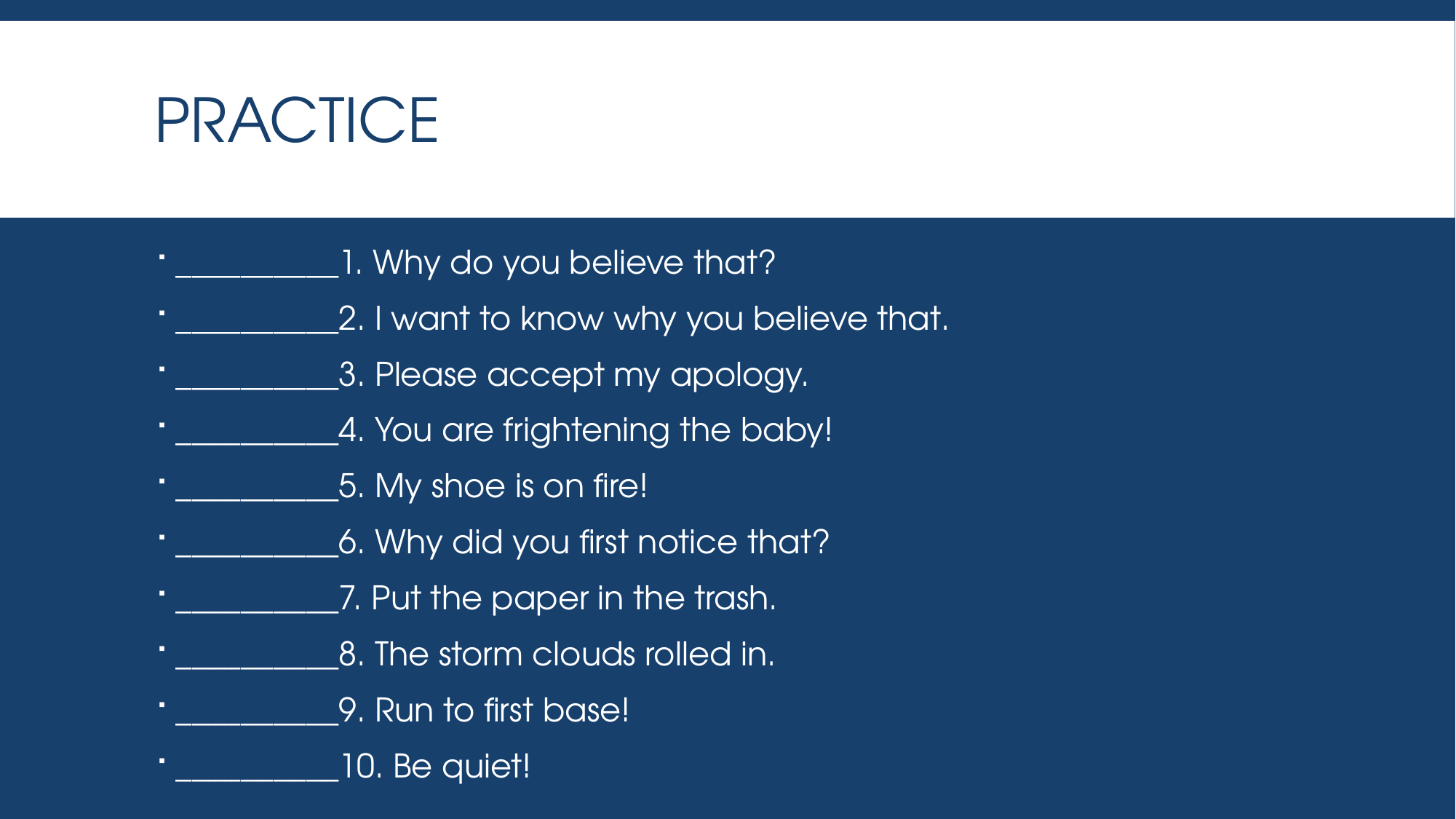

# practice
__________1. Why do you believe that?
__________2. I want to know why you believe that.
__________3. Please accept my apology.
__________4. You are frightening the baby!
__________5. My shoe is on fire!
__________6. Why did you first notice that?
__________7. Put the paper in the trash.
__________8. The storm clouds rolled in.
__________9. Run to first base!
__________10. Be quiet!